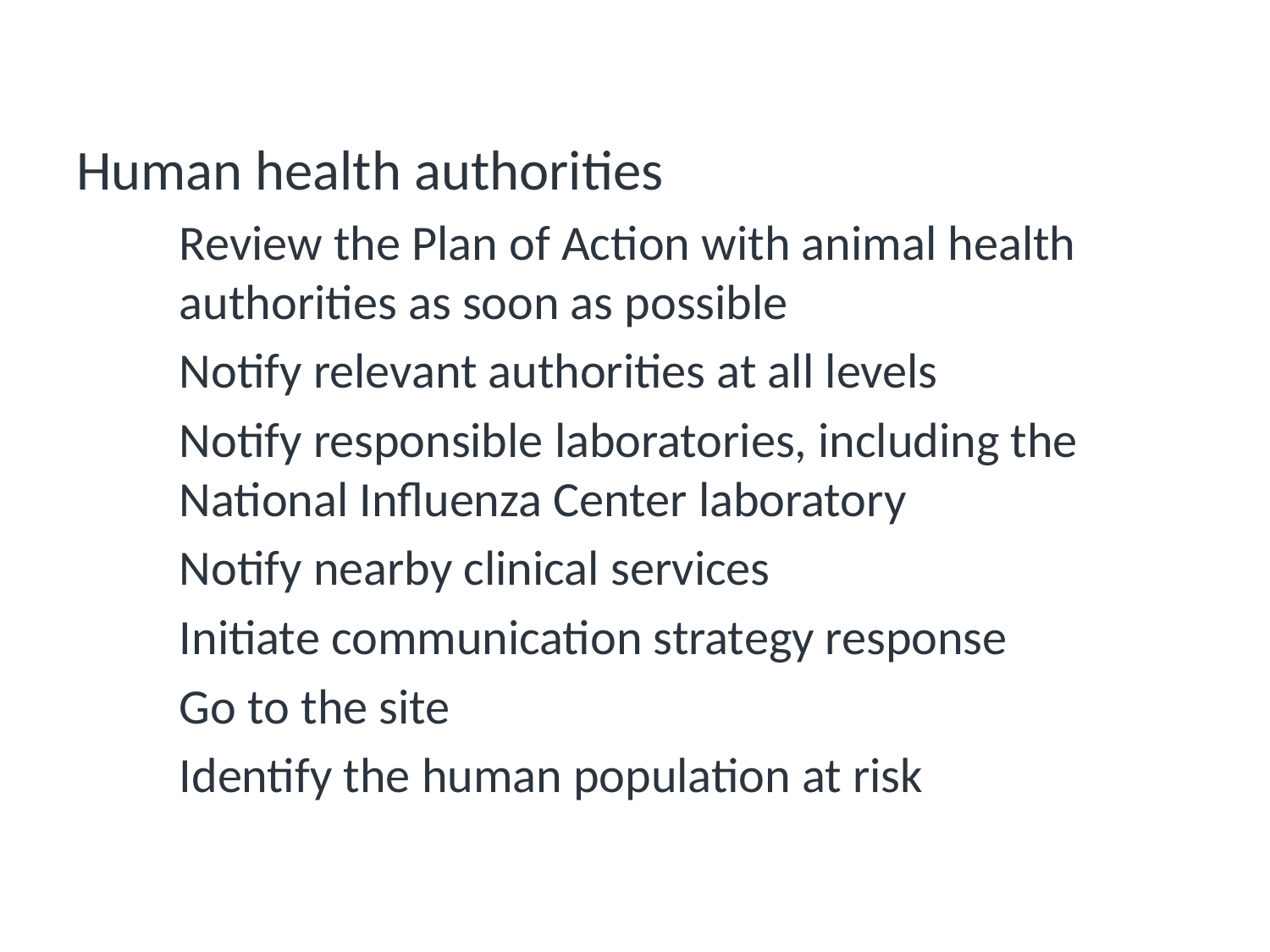

# Plan of Action:  Human Health Authorities
Human health authorities
Review the Plan of Action with animal health authorities as soon as possible
Notify relevant authorities at all levels
Notify responsible laboratories, including the National Influenza Center laboratory
Notify nearby clinical services
Initiate communication strategy response
Go to the site
Identify the human population at risk